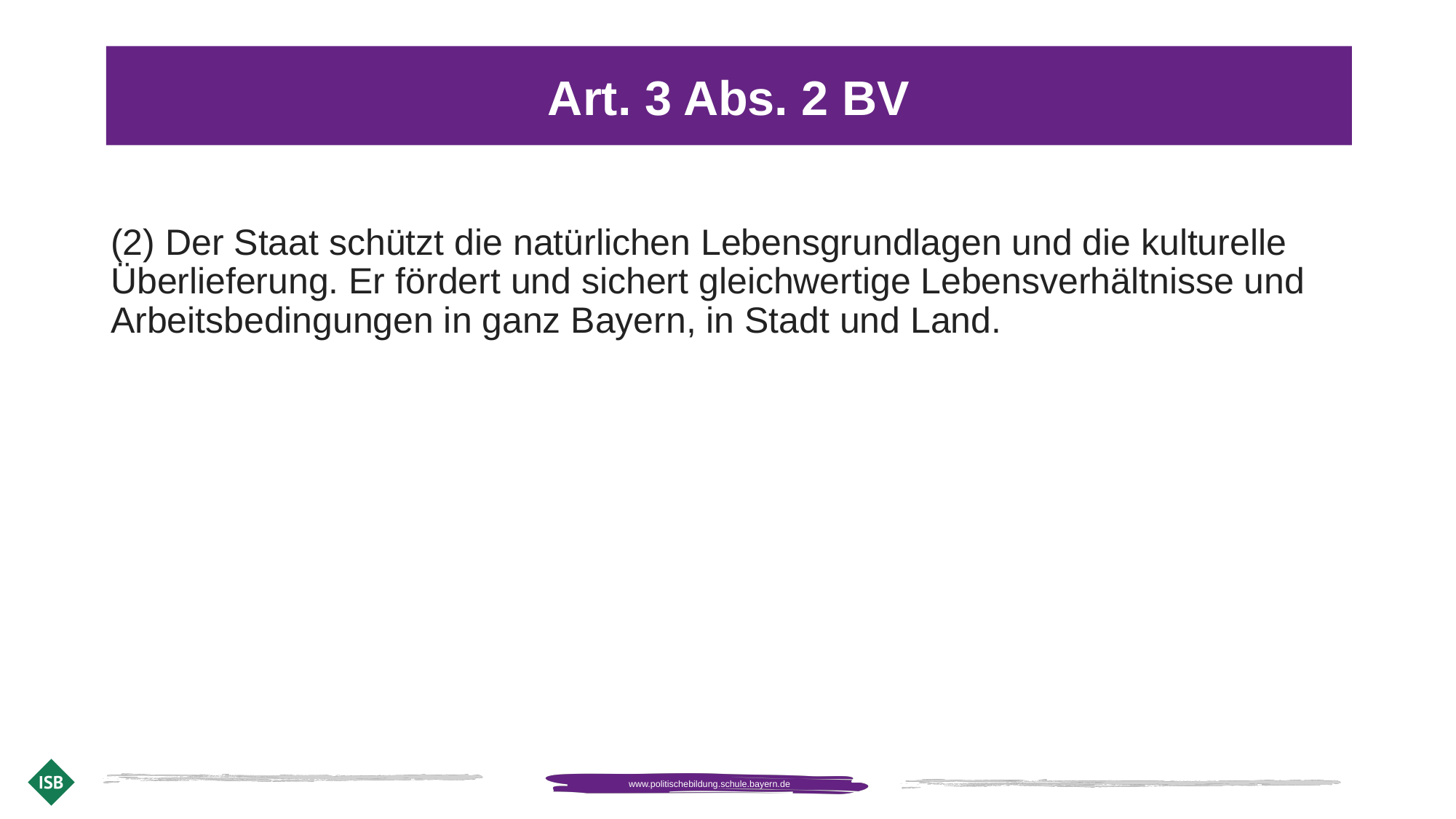

Art. 3 Abs. 2 BV
(2) Der Staat schützt die natürlichen Lebensgrundlagen und die kulturelle Überlieferung. Er fördert und sichert gleichwertige Lebensverhältnisse und Arbeitsbedingungen in ganz Bayern, in Stadt und Land.